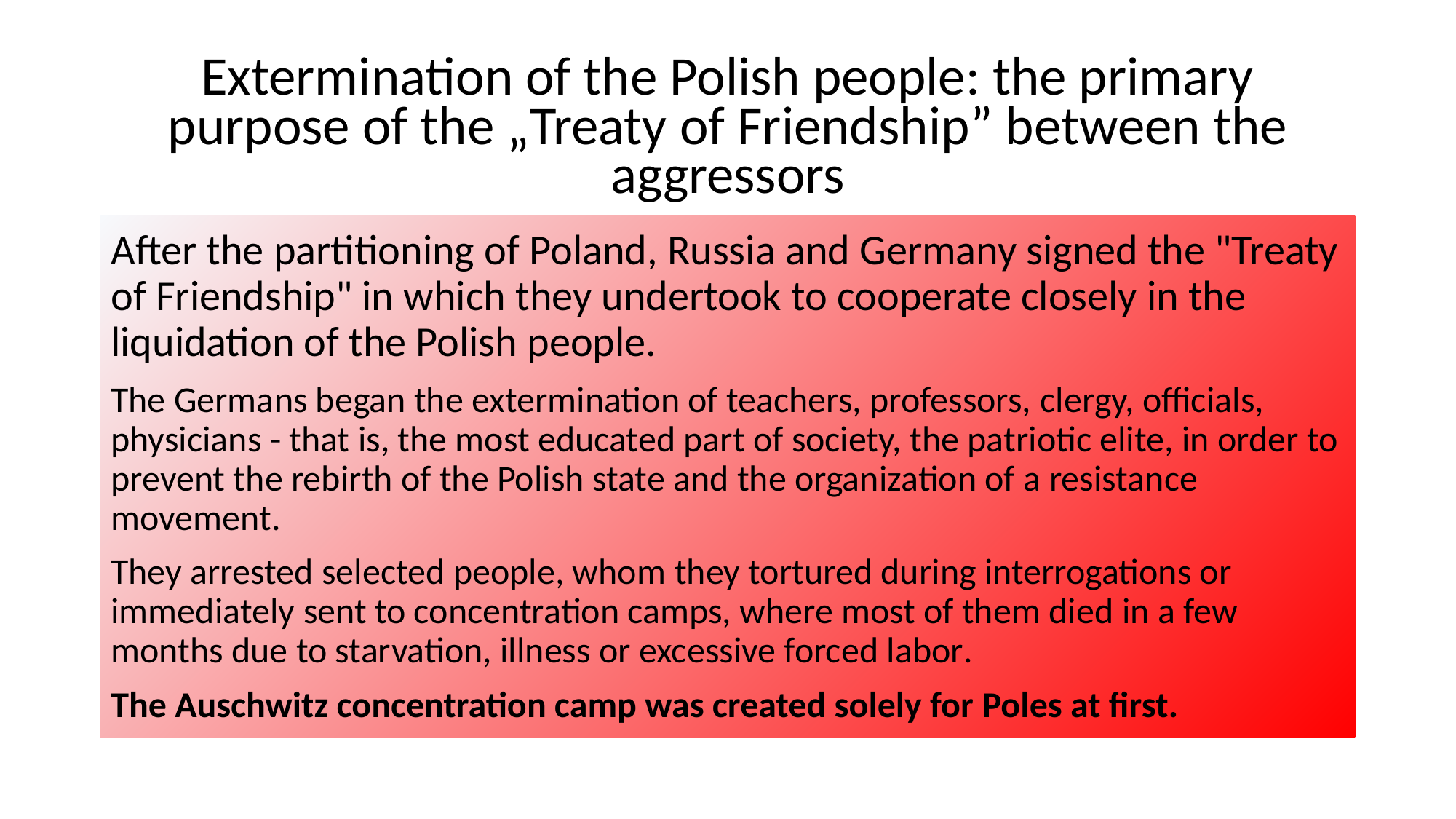

# Extermination of the Polish people: the primary purpose of the „Treaty of Friendship” between the aggressors
After the partitioning of Poland, Russia and Germany signed the "Treaty of Friendship" in which they undertook to cooperate closely in the liquidation of the Polish people.
The Germans began the extermination of teachers, professors, clergy, officials, physicians - that is, the most educated part of society, the patriotic elite, in order to prevent the rebirth of the Polish state and the organization of a resistance movement.
They arrested selected people, whom they tortured during interrogations or immediately sent to concentration camps, where most of them died in a few months due to starvation, illness or excessive forced labor.
The Auschwitz concentration camp was created solely for Poles at first.